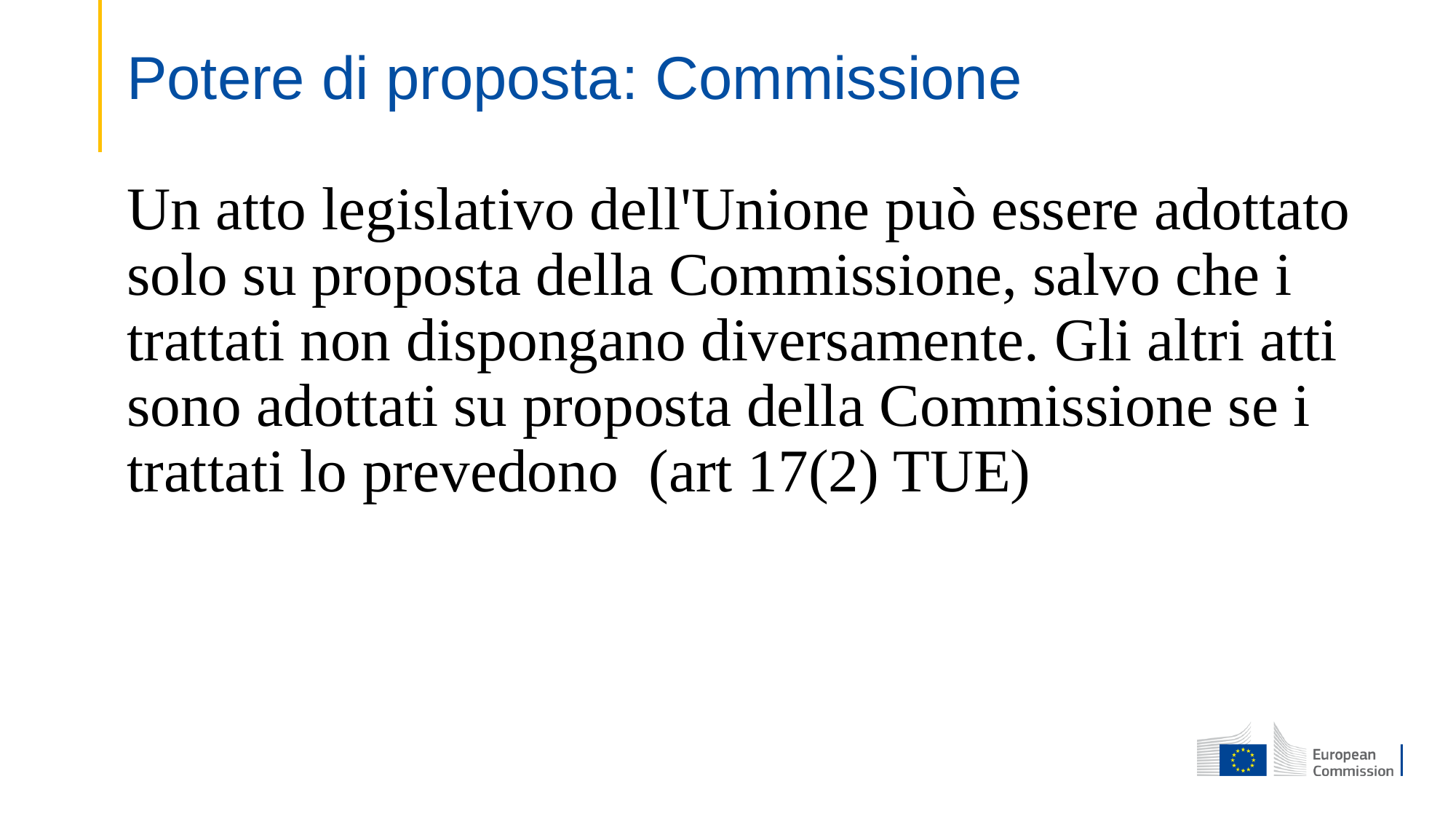

# Potere di proposta: Commissione Un atto legislativo dell'Unione può essere adottato solo su proposta della Commissione, salvo che i trattati non dispongano diversamente. Gli altri atti sono adottati su proposta della Commissione se i trattati lo prevedono  (art 17(2) TUE)